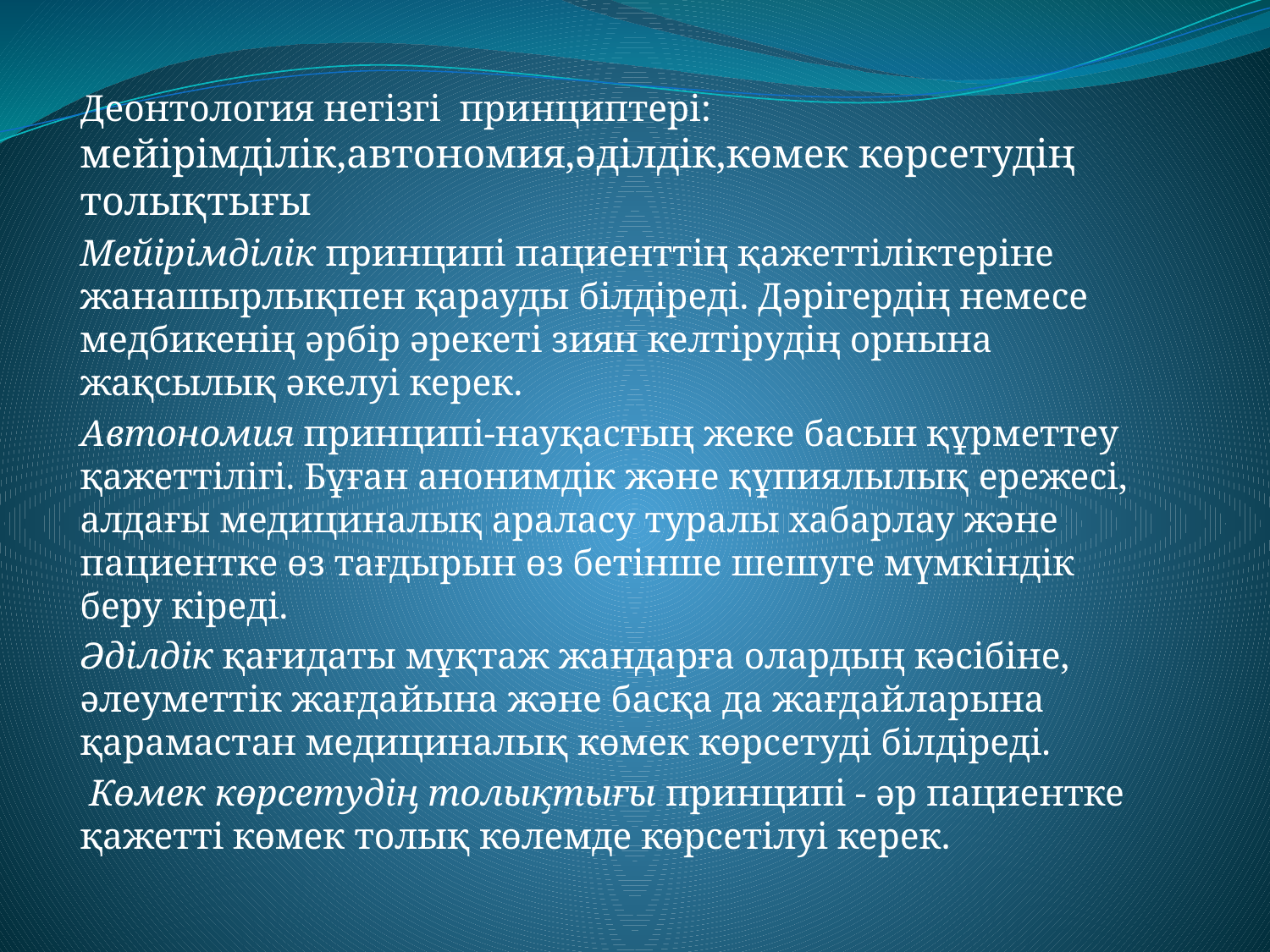

Деонтология негізгі  принциптері: мейірімділік,автономия,әділдік,көмек көрсетудің толықтығы
Мейірімділік принципі пациенттің қажеттіліктеріне жанашырлықпен қарауды білдіреді. Дәрігердің немесе медбикенің әрбір әрекеті зиян келтірудің орнына жақсылық әкелуі керек.
Автономия принципі-науқастың жеке басын құрметтеу қажеттілігі. Бұған анонимдік және құпиялылық ережесі, алдағы медициналық араласу туралы хабарлау және пациентке өз тағдырын өз бетінше шешуге мүмкіндік беру кіреді.
Әділдік қағидаты мұқтаж жандарға олардың кәсібіне, әлеуметтік жағдайына және басқа да жағдайларына қарамастан медициналық көмек көрсетуді білдіреді.
 Көмек көрсетудің толықтығы принципі - әр пациентке қажетті көмек толық көлемде көрсетілуі керек.